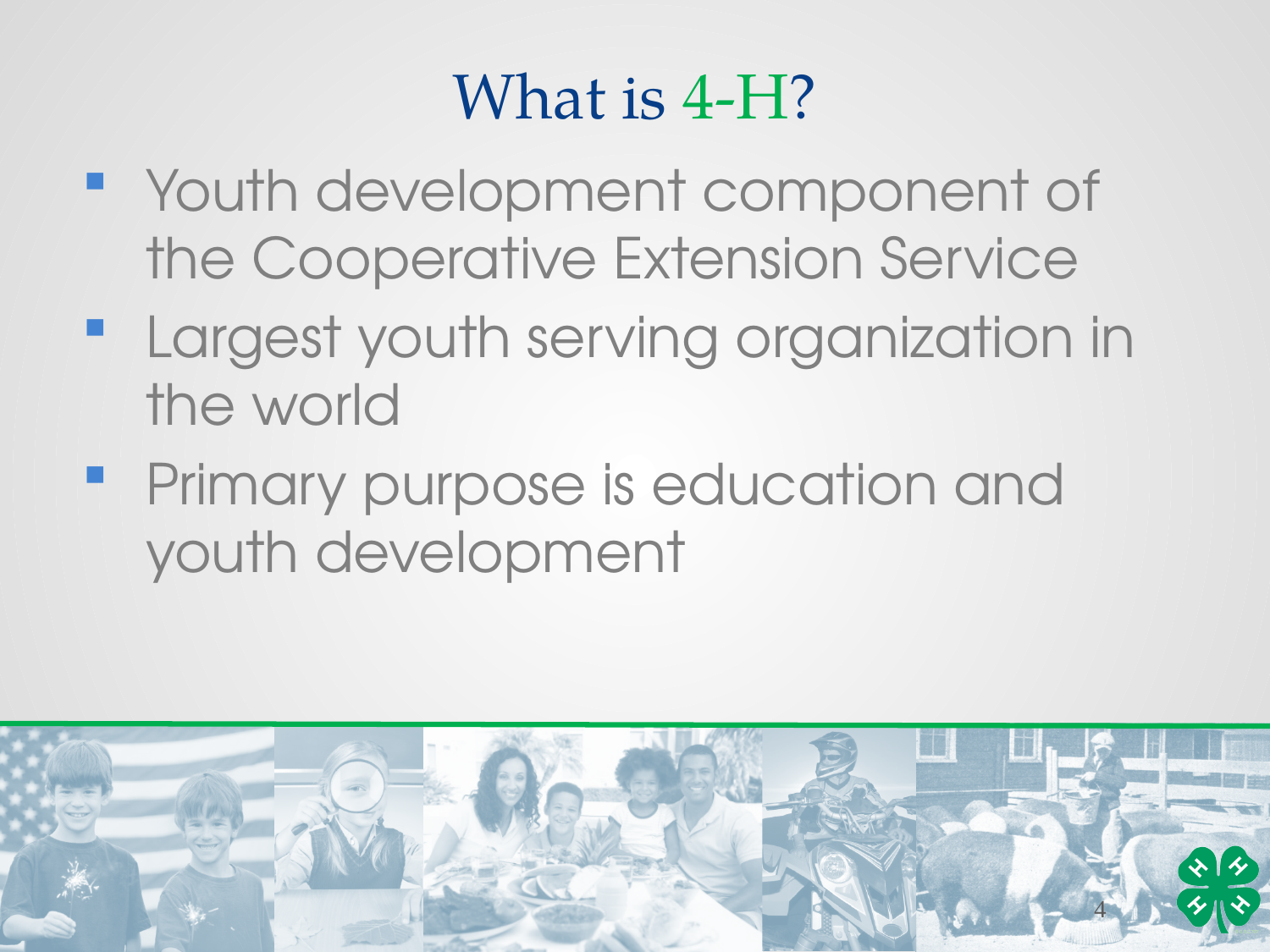

# What is 4-H?
Youth development component of the Cooperative Extension Service
Largest youth serving organization in the world
Primary purpose is education and youth development
4